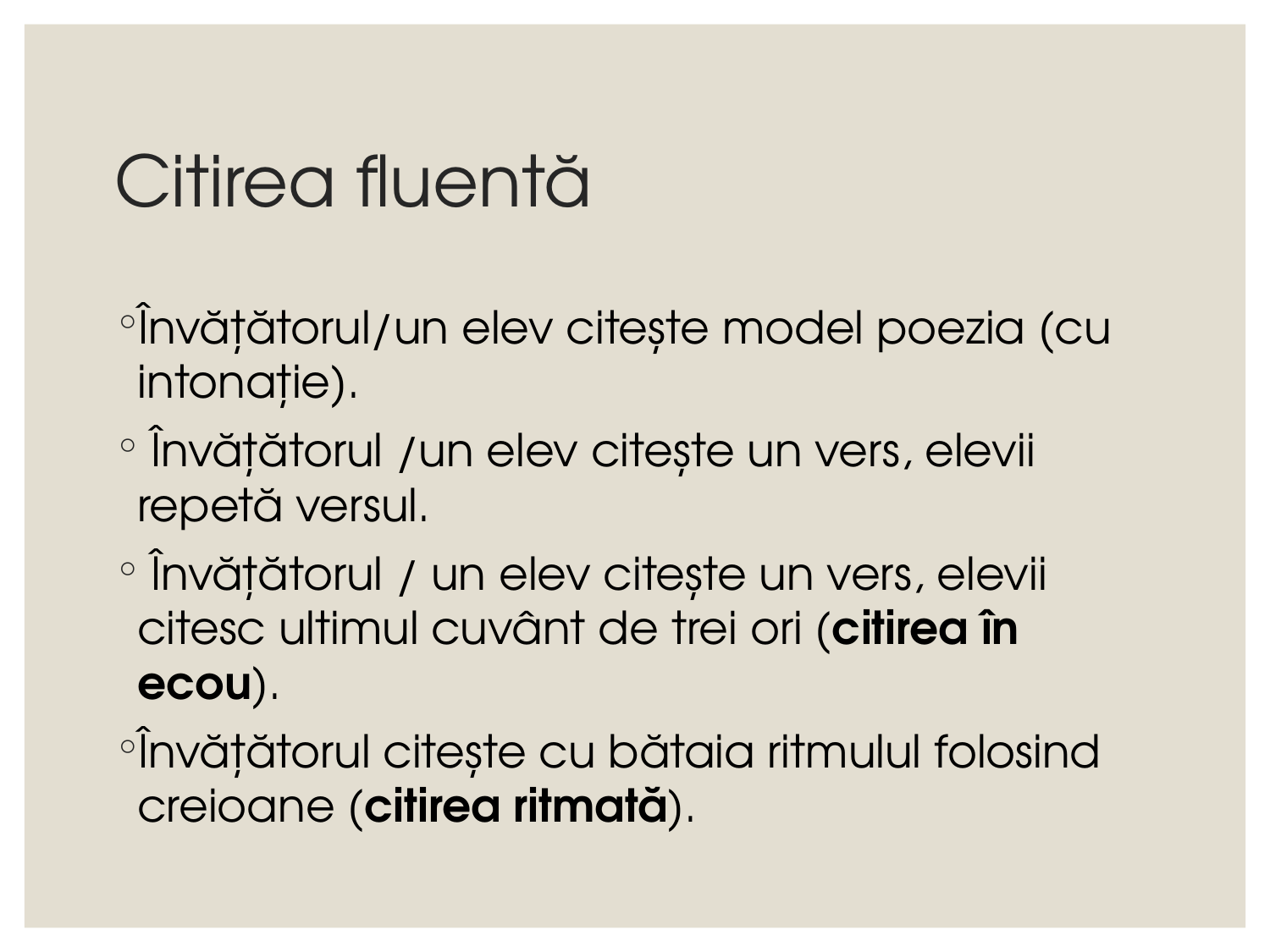

# Citirea fluentă
Învățătorul/un elev citește model poezia (cu intonație).
 Învățătorul /un elev citește un vers, elevii repetă versul.
 Învățătorul / un elev citește un vers, elevii citesc ultimul cuvânt de trei ori (citirea în ecou).
Învățătorul citește cu bătaia ritmulul folosind creioane (citirea ritmată).